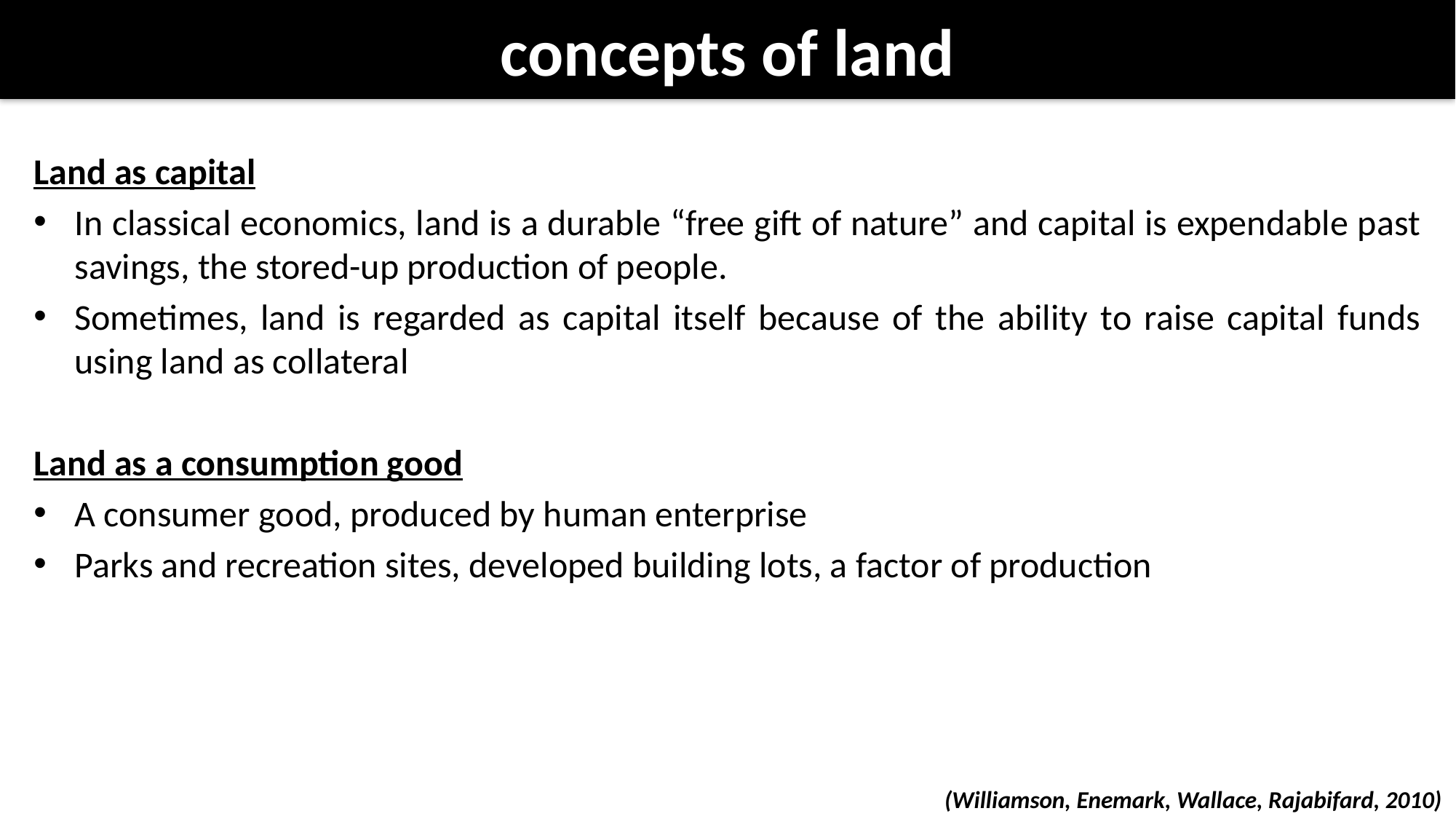

# concepts of land

Land as capital
In classical economics, land is a durable “free gift of nature” and capital is expendable past savings, the stored-up production of people.
Sometimes, land is regarded as capital itself because of the ability to raise capital funds using land as collateral

Land as a consumption good
A consumer good, produced by human enterprise
Parks and recreation sites, developed building lots, a factor of production

(Williamson, Enemark, Wallace, Rajabifard, 2010)